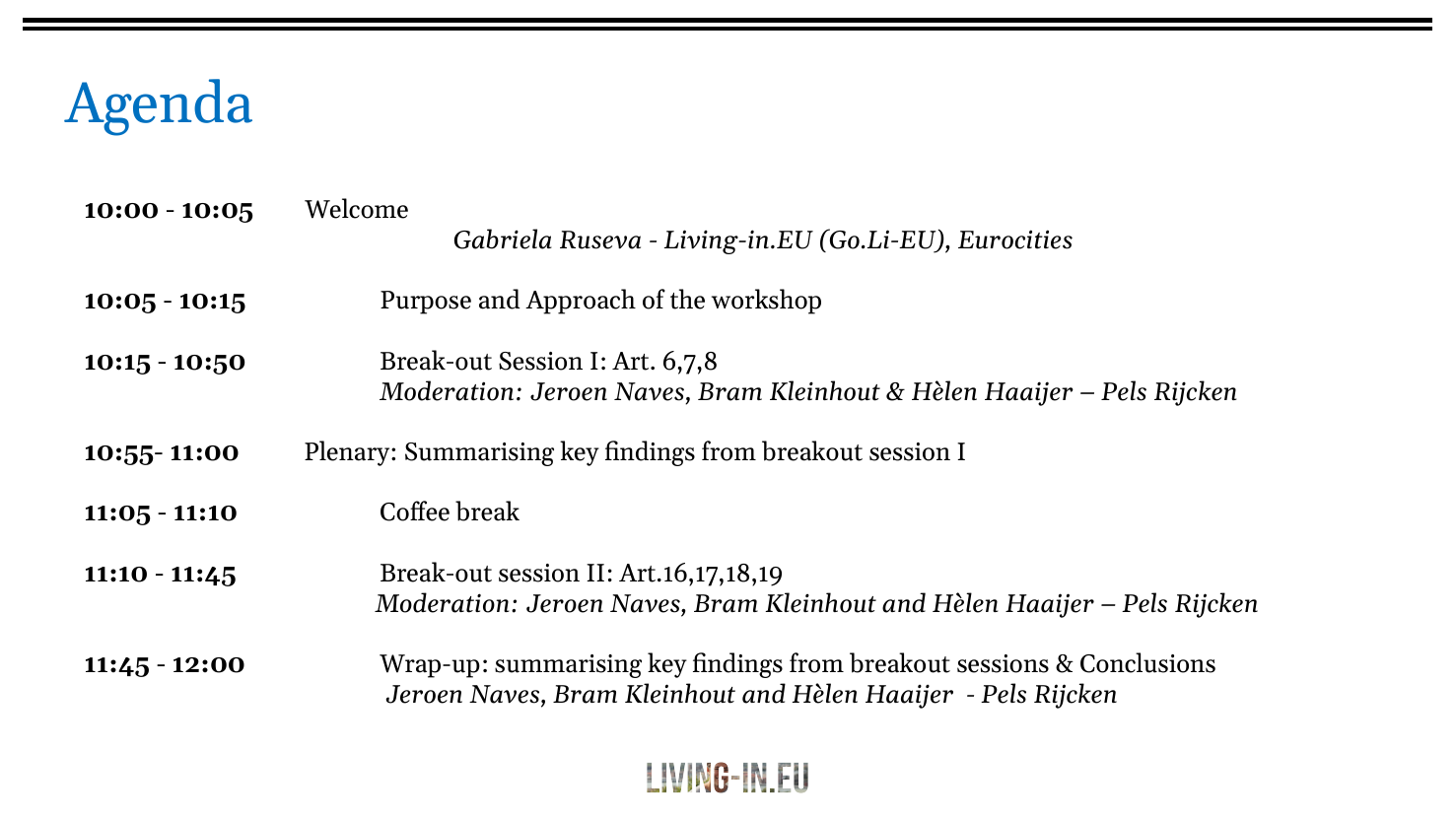

Agenda
10:00 - 10:05	Welcome
			Gabriela Ruseva - Living-in.EU (Go.Li-EU), Eurocities
10:05 - 10:15	Purpose and Approach of the workshop
10:15 - 10:50	Break-out Session I: Art. 6,7,8
		Moderation: Jeroen Naves, Bram Kleinhout & Hèlen Haaijer – Pels Rijcken

10:55- 11:00          Plenary: Summarising key findings from breakout session I
11:05 - 11:10	Coffee break
11:10 - 11:45	Break-out session II: Art.16,17,18,19
	Moderation: Jeroen Naves, Bram Kleinhout and Hèlen Haaijer – Pels Rijcken
11:45 - 12:00	Wrap-up: summarising key findings from breakout sessions & Conclusions
		 Jeroen Naves, Bram Kleinhout and Hèlen Haaijer  - Pels Rijcken